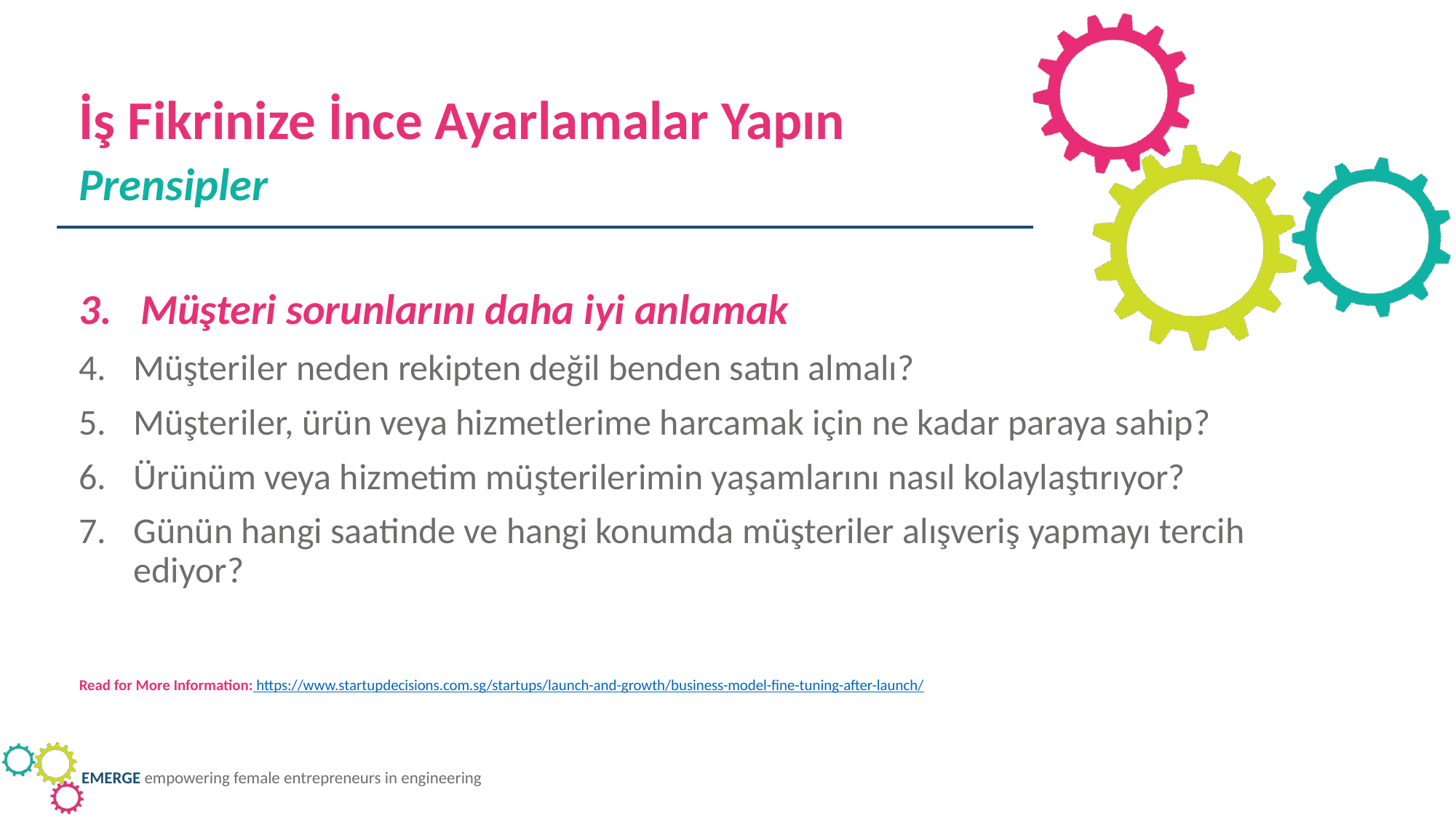

İş Fikrinize İnce Ayarlamalar Yapın
Prensipler
Müşteri sorunlarını daha iyi anlamak
Müşteriler neden rekipten değil benden satın almalı?
Müşteriler, ürün veya hizmetlerime harcamak için ne kadar paraya sahip?
Ürünüm veya hizmetim müşterilerimin yaşamlarını nasıl kolaylaştırıyor?
Günün hangi saatinde ve hangi konumda müşteriler alışveriş yapmayı tercih ediyor?
Read for More Information: https://www.startupdecisions.com.sg/startups/launch-and-growth/business-model-fine-tuning-after-launch/